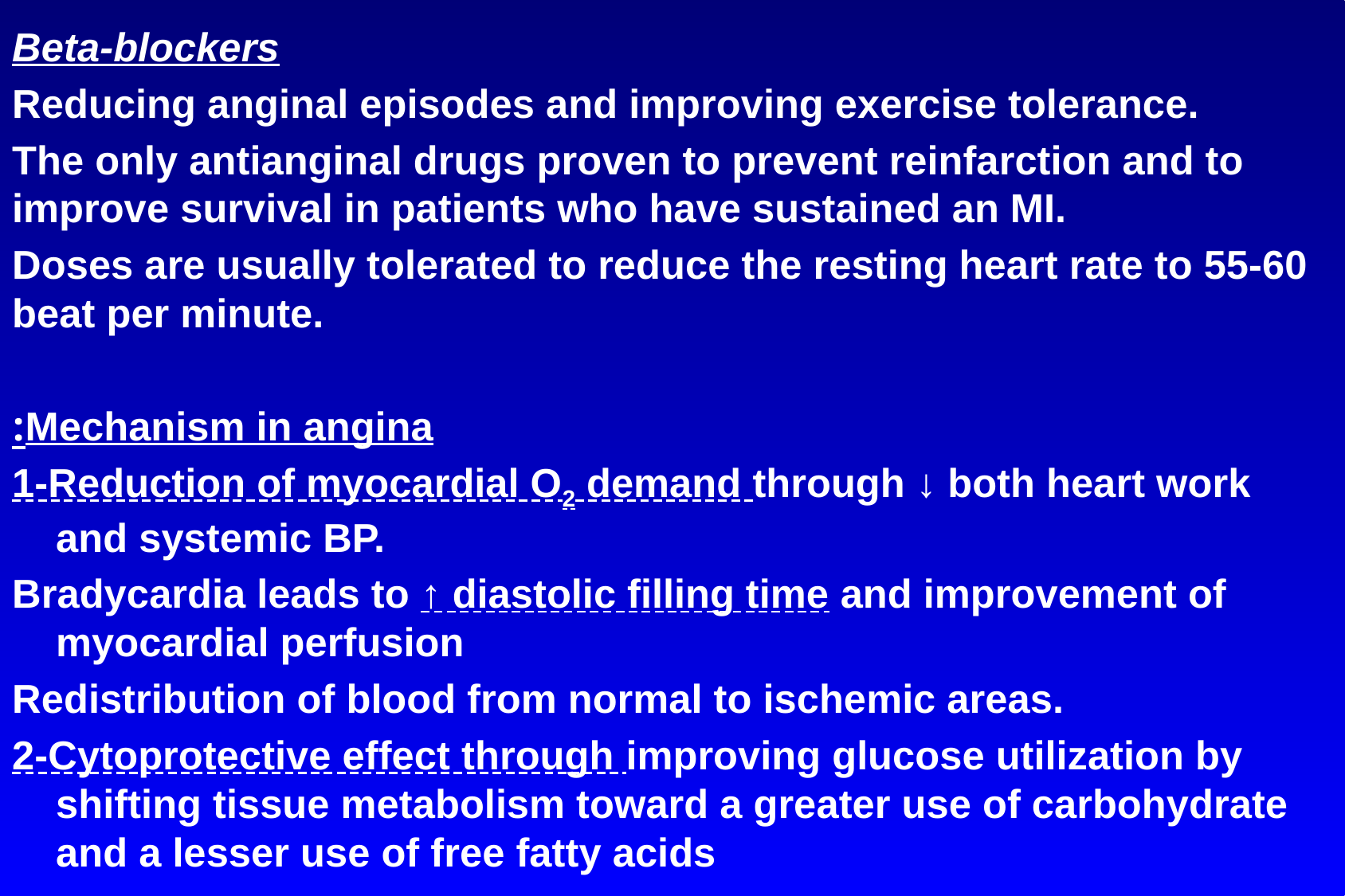

Beta-blockers
Reducing anginal episodes and improving exercise tolerance.
The only antianginal drugs proven to prevent reinfarction and to improve survival in patients who have sustained an MI.
Doses are usually tolerated to reduce the resting heart rate to 55-60 beat per minute.

Mechanism in angina:
1-Reduction of myocardial O2 demand through ↓ both heart work and systemic BP.
Bradycardia leads to ↑ diastolic filling time and improvement of myocardial perfusion
Redistribution of blood from normal to ischemic areas.
2-Cytoprotective effect through improving glucose utilization by shifting tissue metabolism toward a greater use of carbohydrate and a lesser use of free fatty acids